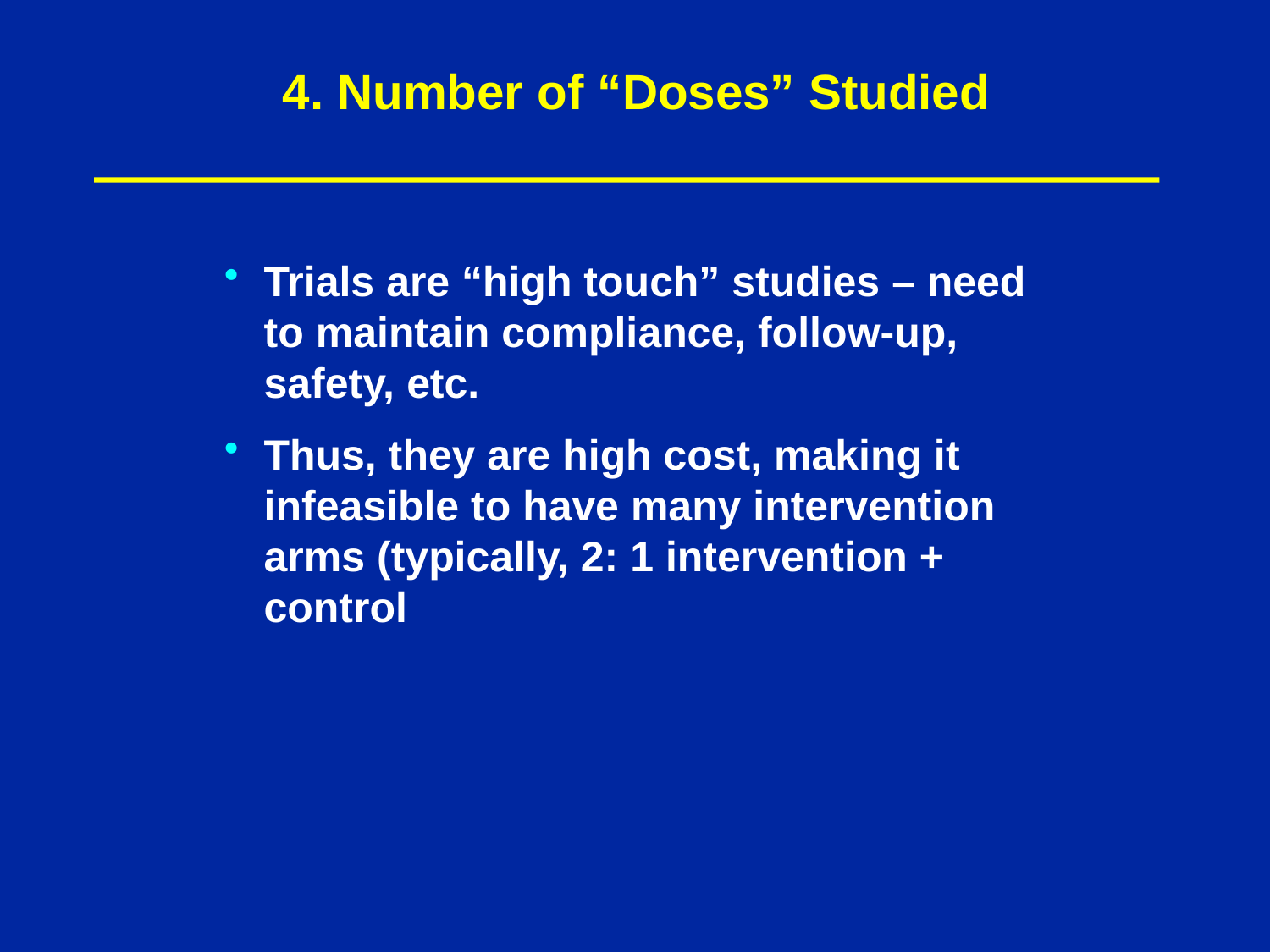

4. Number of “Doses” Studied

Trials are “high touch” studies – need to maintain compliance, follow-up, safety, etc.
Thus, they are high cost, making it infeasible to have many intervention arms (typically, 2: 1 intervention + control